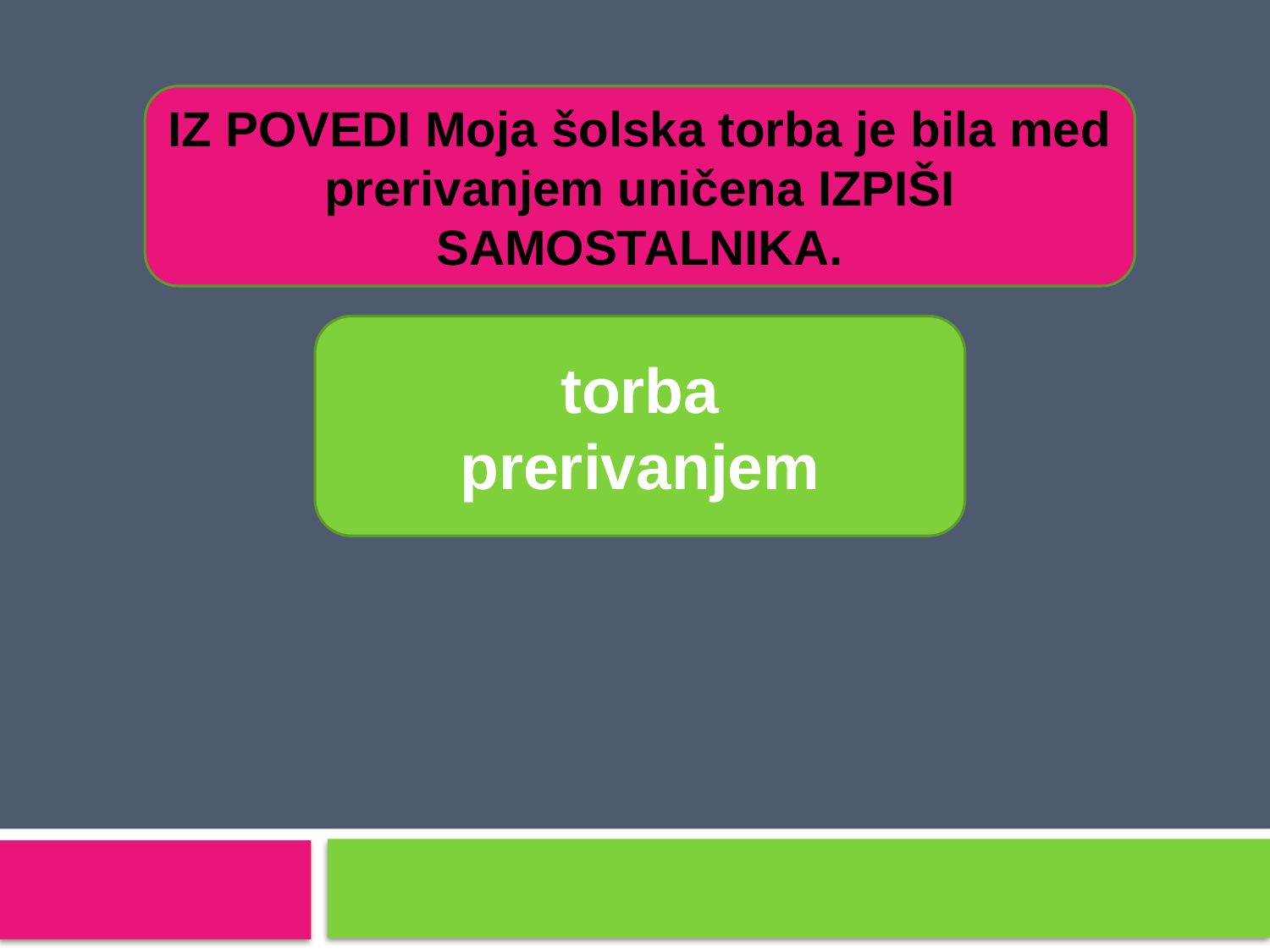

IZ POVEDI Moja šolska torba je bila med prerivanjem uničena IZPIŠI SAMOSTALNIKA.
torba
prerivanjem